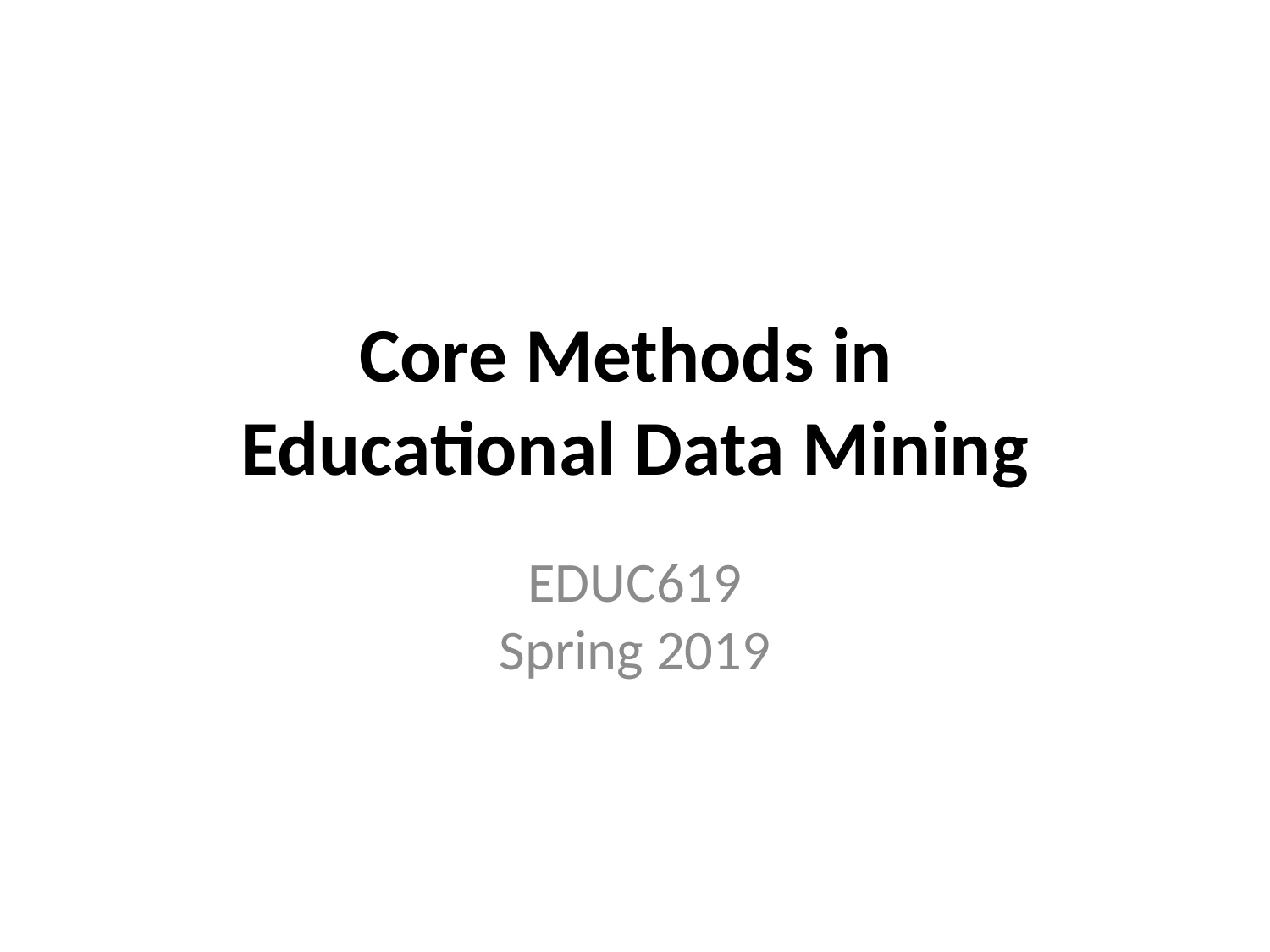

# Core Methods in Educational Data Mining
EDUC619
Spring 2019